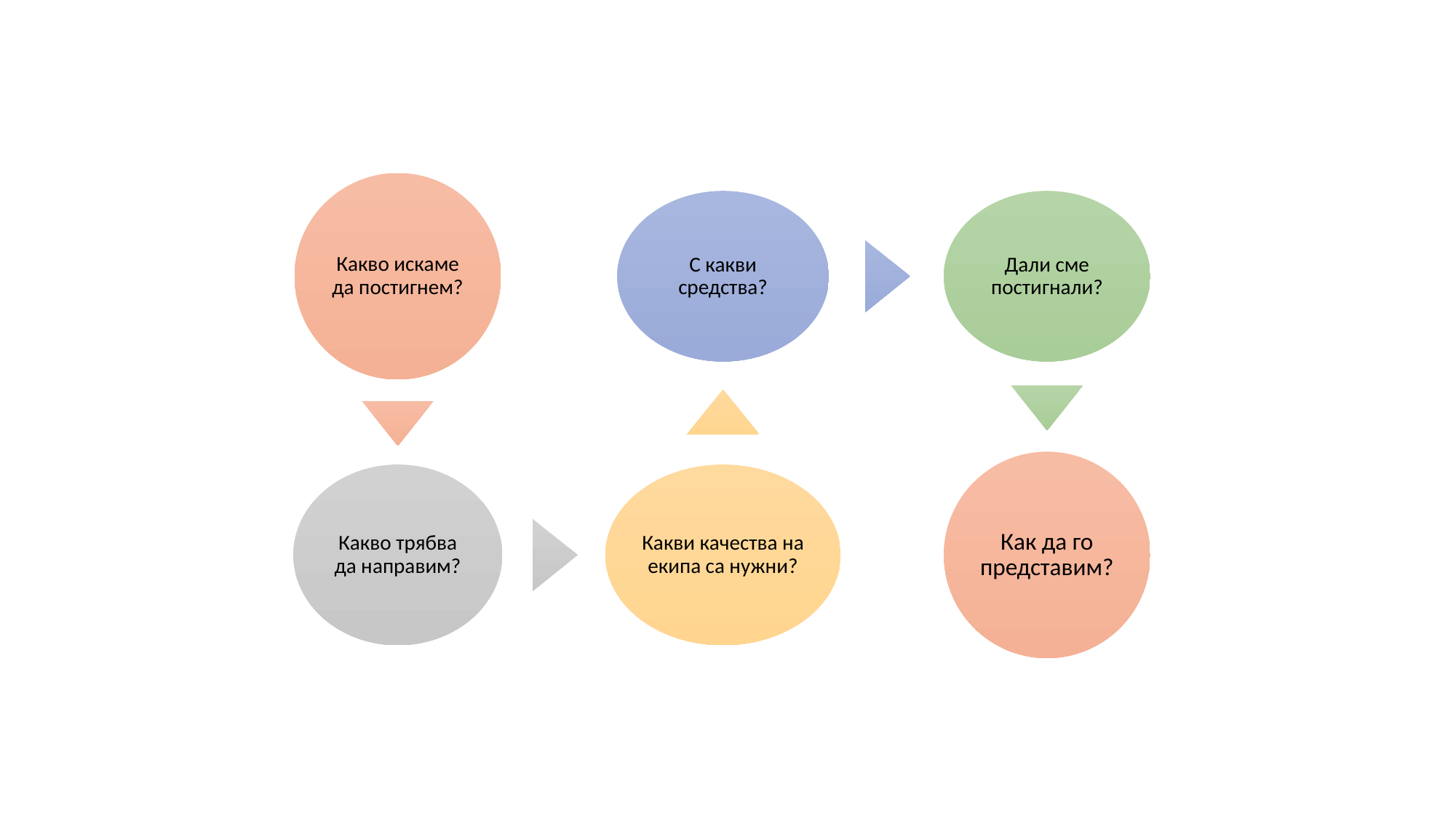

Какво искаме да постигнем?
Какво трябва да направим?
Какви качества на екипа са нужни?
С какви средства?
Дали сме постигнали?
Как да го представим?